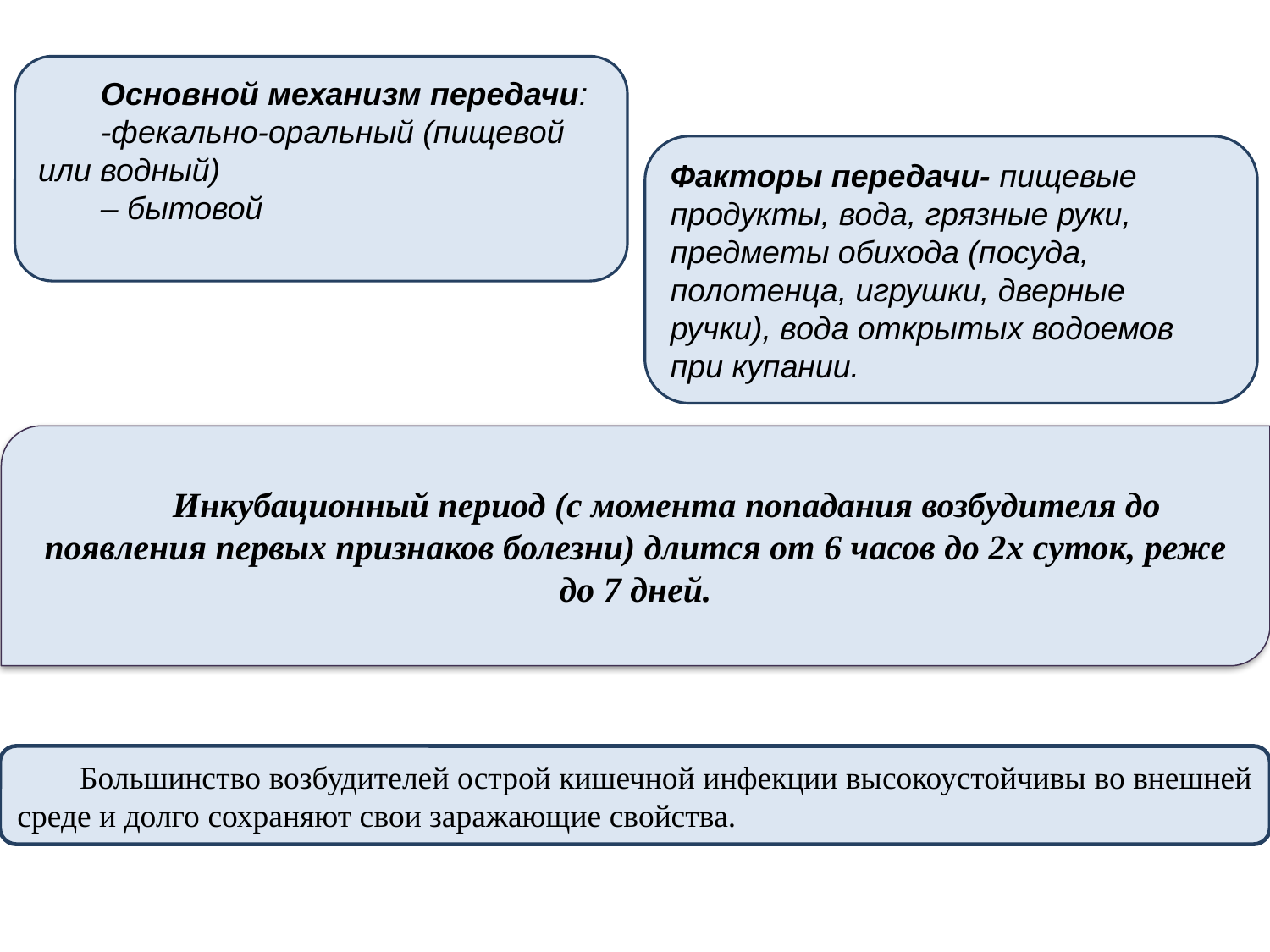

Основной механизм передачи:
-фекально-оральный (пищевой или водный)
– бытовой

Факторы передачи- пищевые продукты, вода, грязные руки, предметы обихода (посуда, полотенца, игрушки, дверные ручки), вода открытых водоемов при купании.
Инкубационный период (с момента попадания возбудителя до появления первых признаков болезни) длится от 6 часов до 2х суток, реже до 7 дней.
Большинство возбудителей острой кишечной инфекции высокоустойчивы во внешней среде и долго сохраняют свои заражающие свойства.